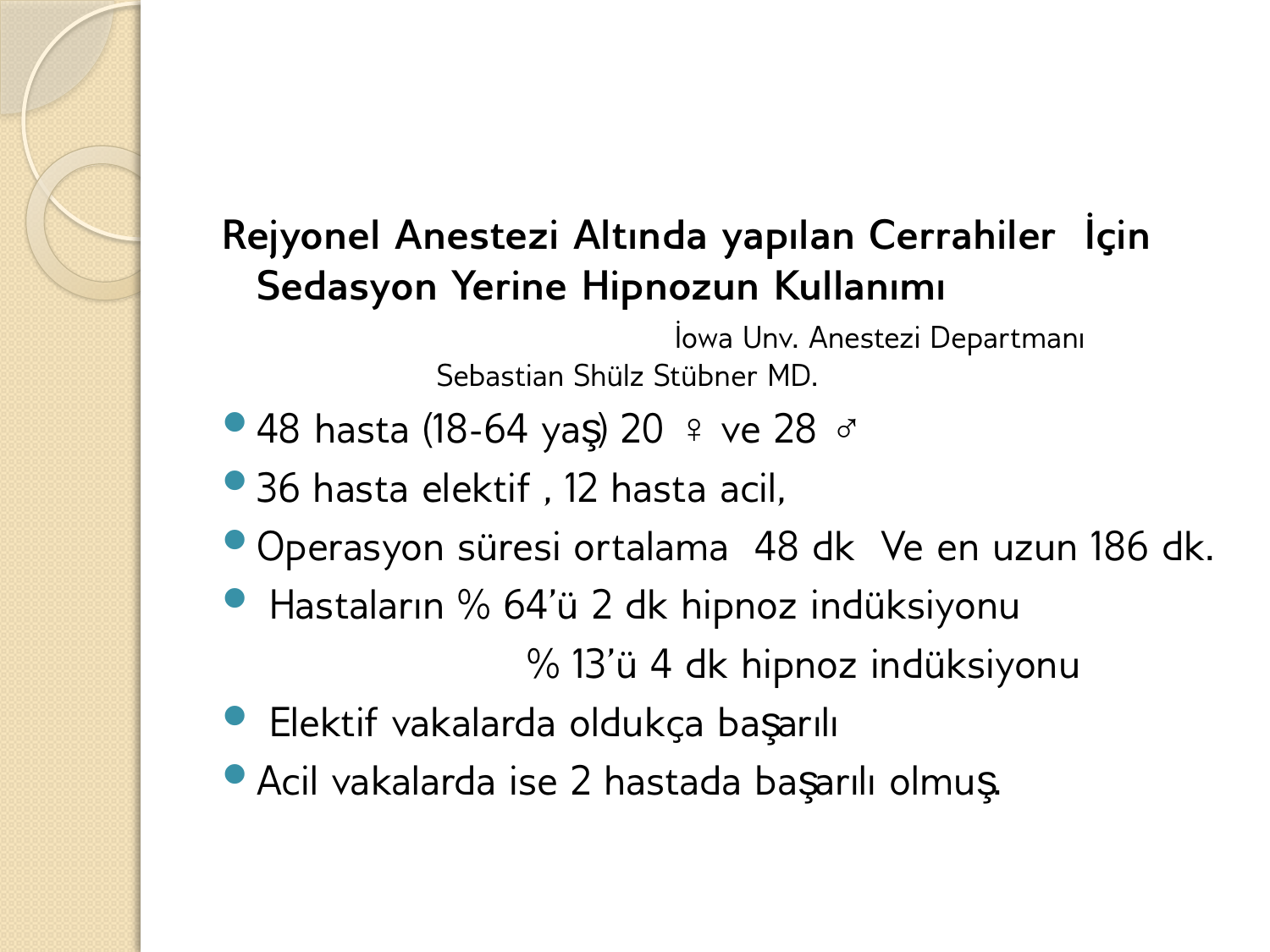

Rejyonel Anestezi Altında yapılan Cerrahiler  İçin Sedasyon Yerine Hipnozun Kullanımı
                                               İowa Unv. Anestezi Departmanı                       Sebastian Shülz Stübner MD.
48 hasta (18-64 yaş) 20 ♀ ve 28 ♂
36 hasta elektif , 12 hasta acil,
Operasyon süresi ortalama  48 dk  Ve en uzun 186 dk.
 Hastaların % 64’ü 2 dk hipnoz indüksiyonu
                        % 13’ü 4 dk hipnoz indüksiyonu
 Elektif vakalarda oldukça başarılı
Acil vakalarda ise 2 hastada başarılı olmuş.